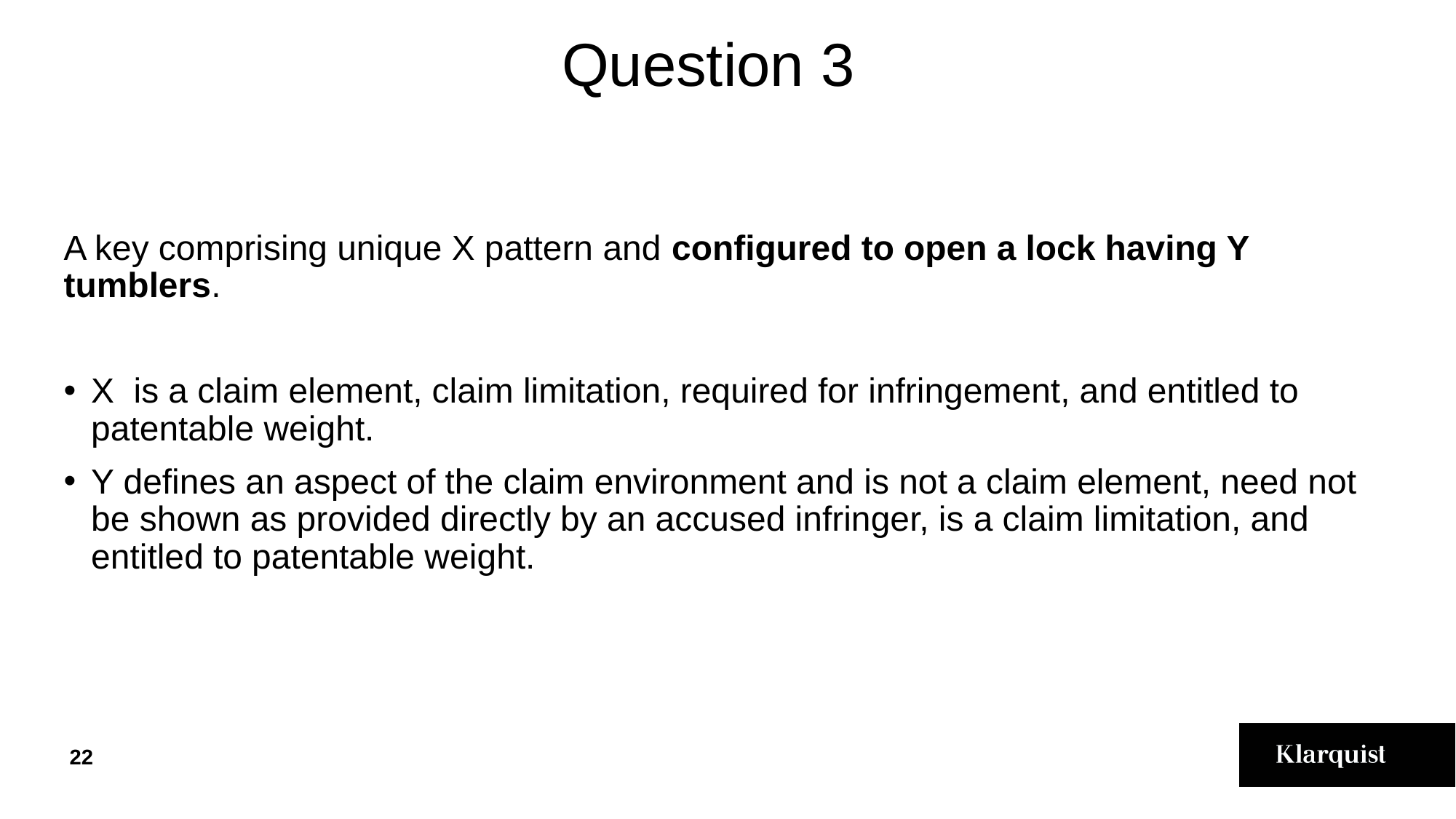

# Question 3
A key comprising unique X pattern and configured to open a lock having Y tumblers.

X  is a claim element, claim limitation, required for infringement, and entitled to patentable weight.
Y defines an aspect of the claim environment and is not a claim element, need not be shown as provided directly by an accused infringer, is a claim limitation, and entitled to patentable weight.